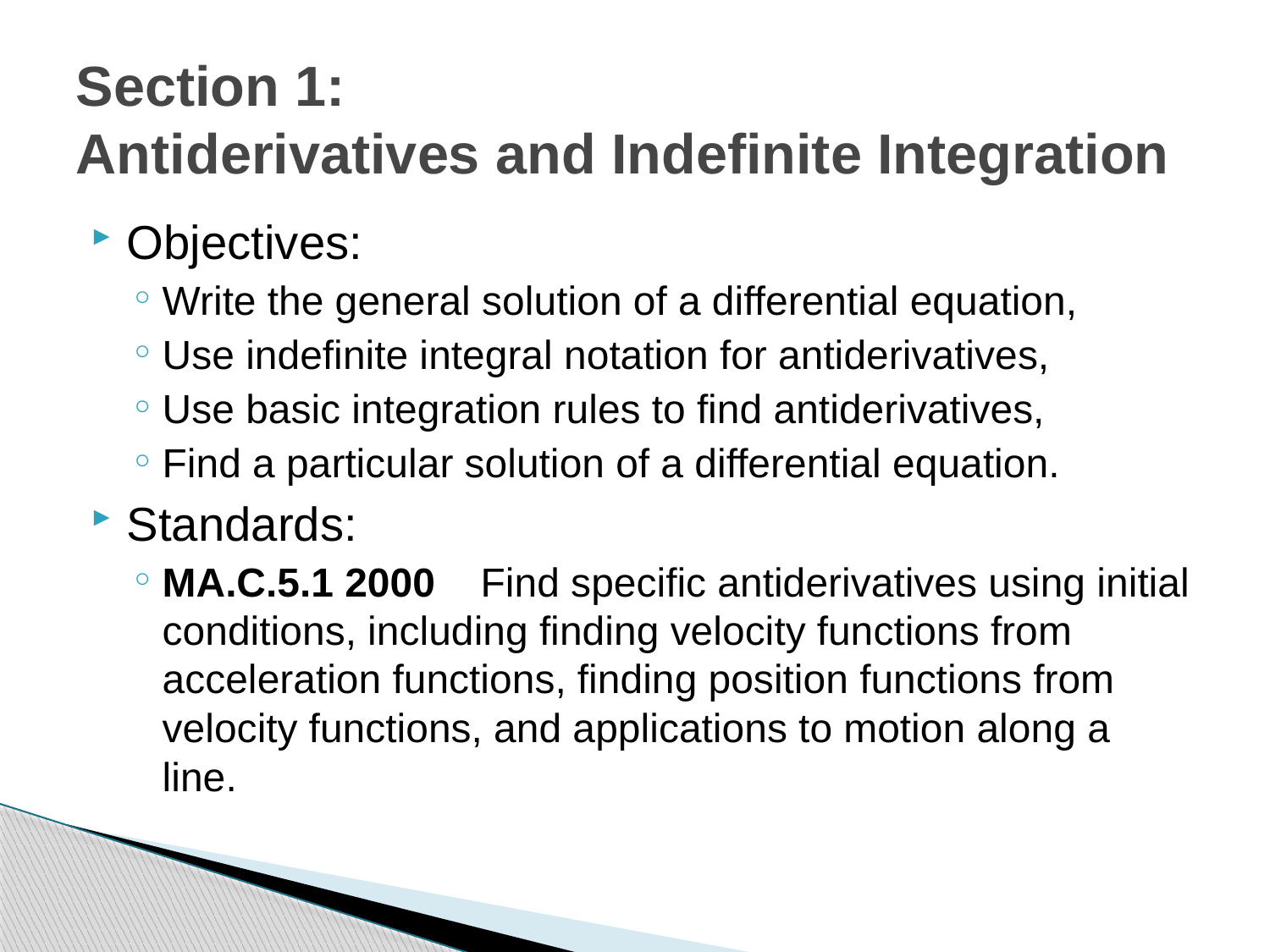

# Section 1: Antiderivatives and Indefinite Integration
Objectives:
Write the general solution of a differential equation,
Use indefinite integral notation for antiderivatives,
Use basic integration rules to find antiderivatives,
Find a particular solution of a differential equation.
Standards:
MA.C.5.1 2000    Find specific antiderivatives using initial conditions, including finding velocity functions from acceleration functions, finding position functions from velocity functions, and applications to motion along a line.